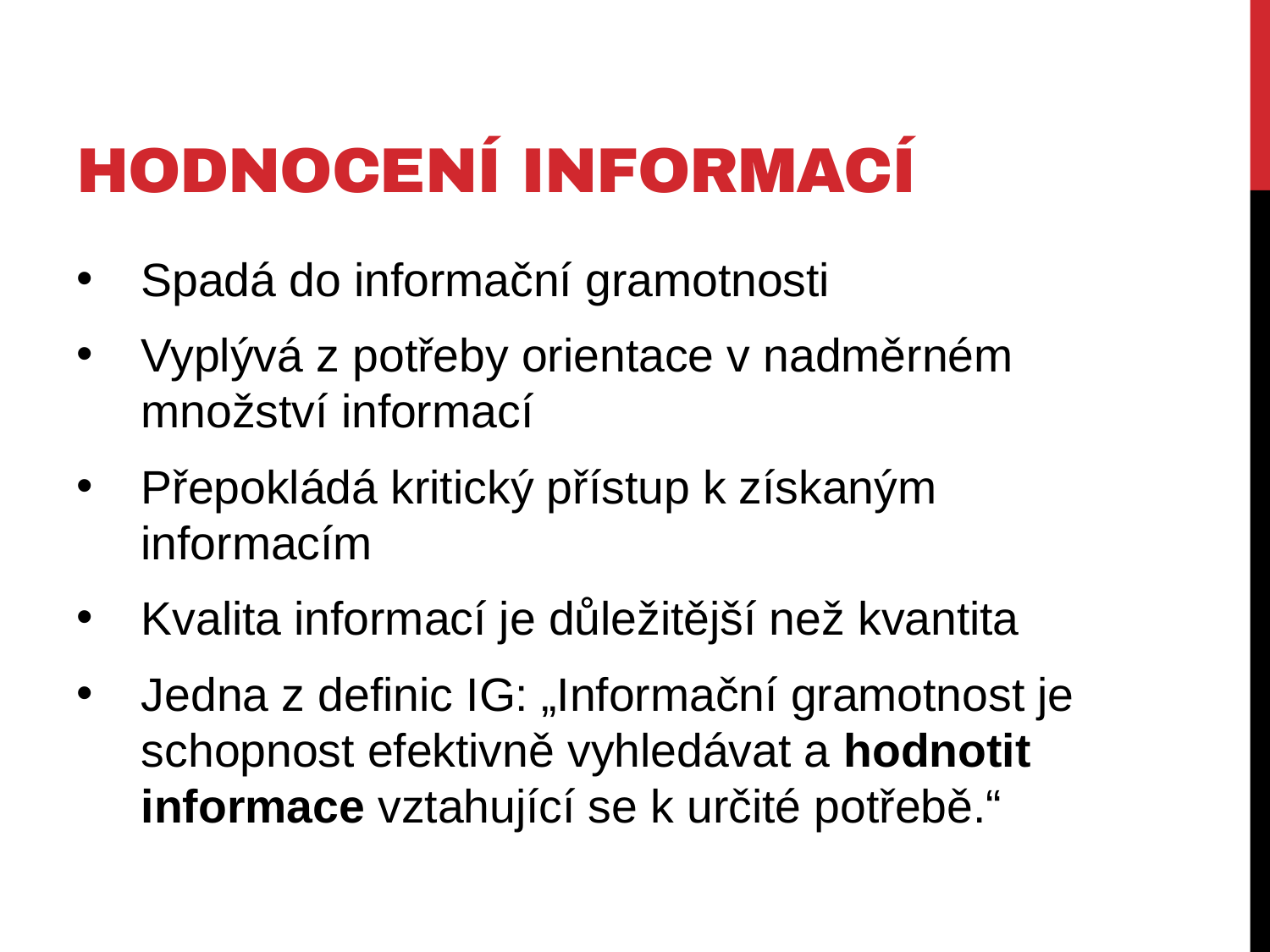

# Hodnocení informací
Spadá do informační gramotnosti
Vyplývá z potřeby orientace v nadměrném množství informací
Přepokládá kritický přístup k získaným informacím
Kvalita informací je důležitější než kvantita
Jedna z definic IG: „Informační gramotnost je schopnost efektivně vyhledávat a hodnotit informace vztahující se k určité potřebě.“